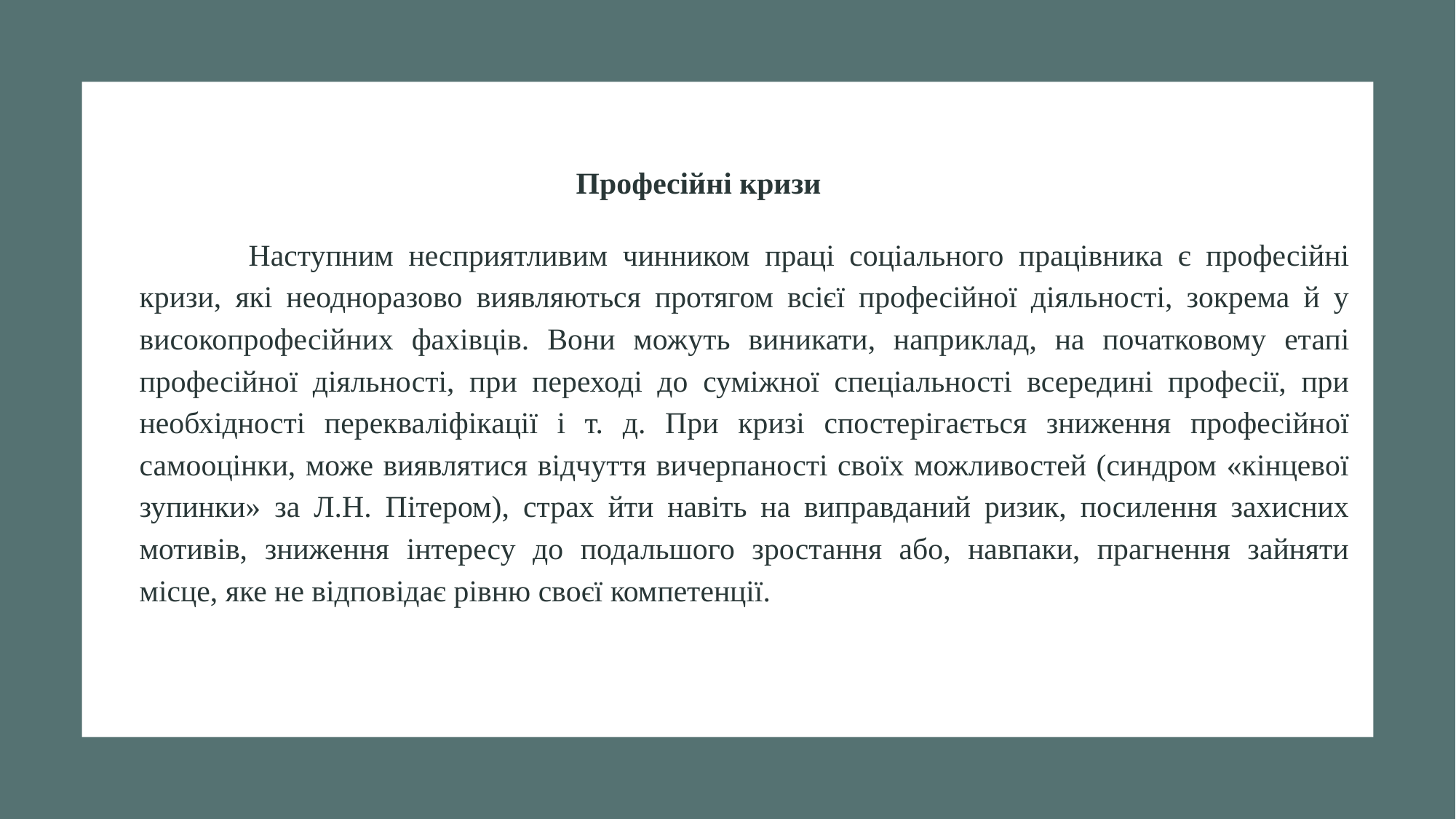

Професійні кризи
	Наступним несприятливим чинником праці соціального працівника є професійні кризи, які неодноразово виявляються протягом всієї професійної діяльності, зокрема й у високопрофесійних фахівців. Вони можуть виникати, наприклад, на початковому етапі професійної діяльності, при переході до суміжної спеціальності всередині професії, при необхідності перекваліфікації і т. д. При кризі спостерігається зниження професійної самооцінки, може виявлятися відчуття вичерпаності своїх можливостей (синдром «кінцевої зупинки» за Л.Н. Пітером), страх йти навіть на виправданий ризик, посилення захисних мотивів, зниження інтересу до подальшого зростання або, навпаки, прагнення зайняти місце, яке не відповідає рівню своєї компетенції.